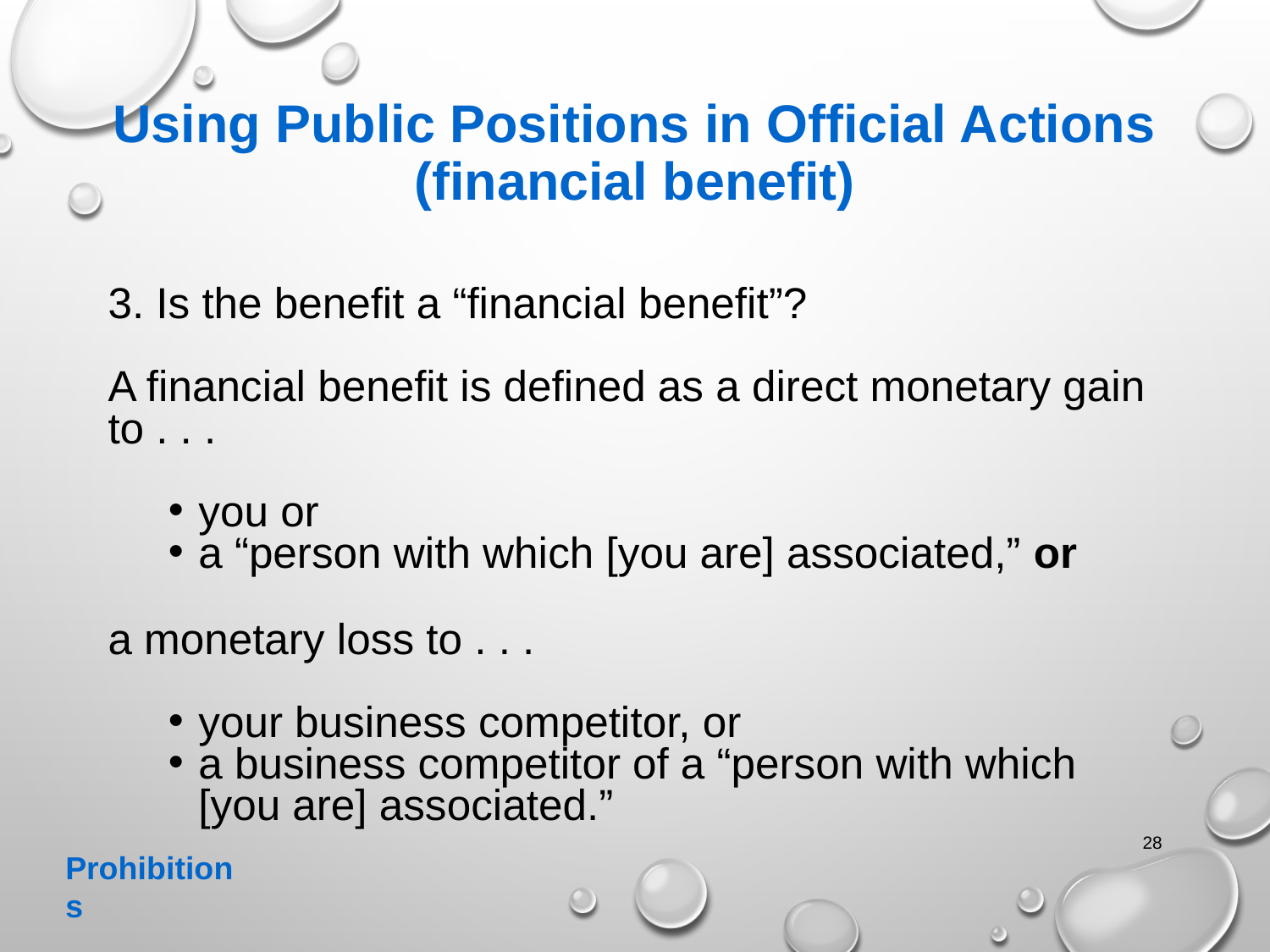

# Using Public Positions in Official Actions (financial benefit)
3. Is the benefit a “financial benefit”?

A financial benefit is defined as a direct monetary gain to . . .

you or
a “person with which [you are] associated,” or

a monetary loss to . . .

your business competitor, or
a business competitor of a “person with which [you are] associated.”

28
Prohibitions